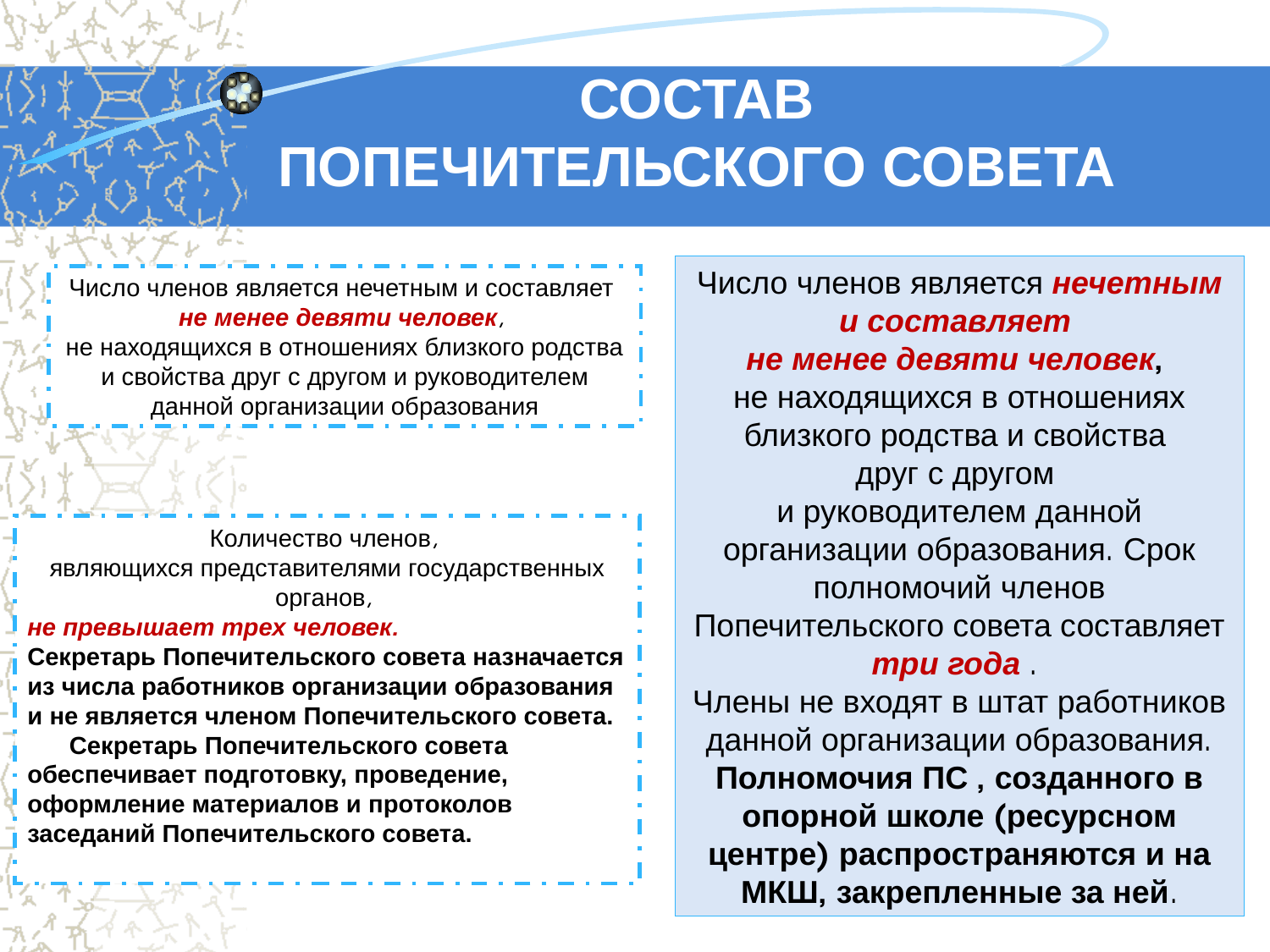

# СОСТАВ Попечительского совета
Число членов является нечетным и составляет
не менее девяти человек,
не находящихся в отношениях близкого родства и свойства
друг с другом
и руководителем данной организации образования. Срок полномочий членов Попечительского совета составляет три года .
Члены не входят в штат работников данной организации образования. Полномочия ПС , созданного в опорной школе (ресурсном центре) распространяются и на МКШ, закрепленные за ней.
Число членов является нечетным и составляет
не менее девяти человек,
не находящихся в отношениях близкого родства и свойства друг с другом и руководителем данной организации образования
Количество членов,
являющихся представителями государственных органов,
не превышает трех человек.
Секретарь Попечительского совета назначается из числа работников организации образования и не является членом Попечительского совета.
      Секретарь Попечительского совета обеспечивает подготовку, проведение, оформление материалов и протоколов заседаний Попечительского совета.